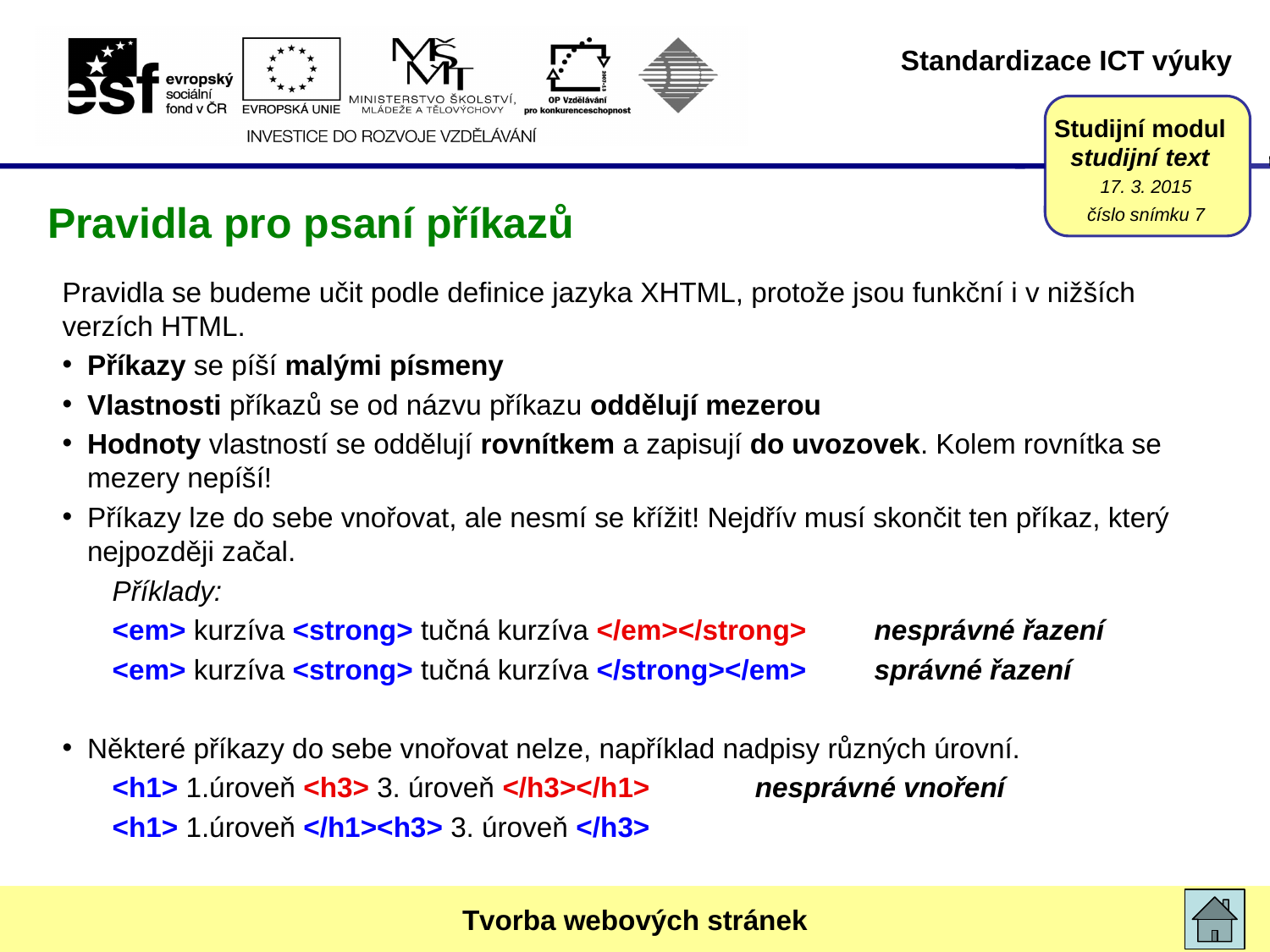

17. 3. 2015
# Pravidla pro psaní příkazů
číslo snímku 7
Pravidla se budeme učit podle definice jazyka XHTML, protože jsou funkční i v nižších verzích HTML.
Příkazy se píší malými písmeny
Vlastnosti příkazů se od názvu příkazu oddělují mezerou
Hodnoty vlastností se oddělují rovnítkem a zapisují do uvozovek. Kolem rovnítka se mezery nepíší!
Příkazy lze do sebe vnořovat, ale nesmí se křížit! Nejdřív musí skončit ten příkaz, který nejpozději začal.
Příklady:
<em> kurzíva <strong> tučná kurzíva </em></strong>	nesprávné řazení
<em> kurzíva <strong> tučná kurzíva </strong></em>	správné řazení

Některé příkazy do sebe vnořovat nelze, například nadpisy různých úrovní.
<h1> 1.úroveň <h3> 3. úroveň </h3></h1>	 nesprávné vnoření
<h1> 1.úroveň </h1><h3> 3. úroveň </h3>

Tvorba webových stránek